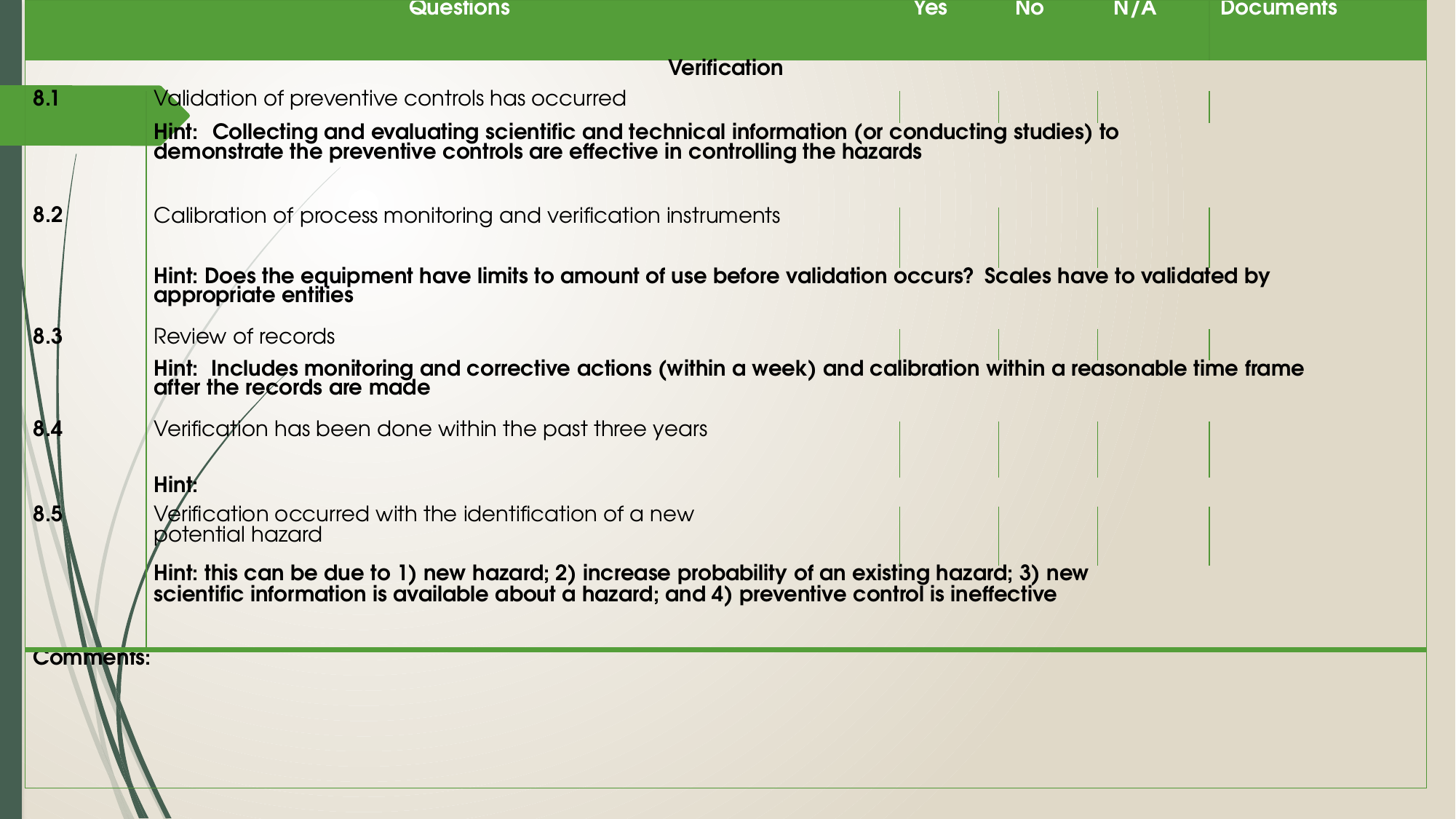

| Questions |  | Yes | No | N/A | Documents |
| --- | --- | --- | --- | --- | --- |
| Verification |  |  |  |  |  |
| 8.1 | Validation of preventive controls has occurred |  |  |  |  |
|  | Hint: Collecting and evaluating scientific and technical information (or conducting studies) to demonstrate the preventive controls are effective in controlling the hazards |  |  |  |  |
| 8.2 | Calibration of process monitoring and verification instruments |  |  |  |  |
|  | Hint: Does the equipment have limits to amount of use before validation occurs? Scales have to validated by appropriate entities |  |  |  |  |
| 8.3 | Review of records |  |  |  |  |
|  | Hint: Includes monitoring and corrective actions (within a week) and calibration within a reasonable time frame after the records are made |  |  |  |  |
| 8.4 | Verification has been done within the past three years |  |  |  |  |
|  | Hint: |  |  |  |  |
| 8.5 | Verification occurred with the identification of a new potential hazard |  |  |  |  |
|  | Hint: this can be due to 1) new hazard; 2) increase probability of an existing hazard; 3) new scientific information is available about a hazard; and 4) preventive control is ineffective |  |  |  |  |
| Comments: |  |  |  |  |  |